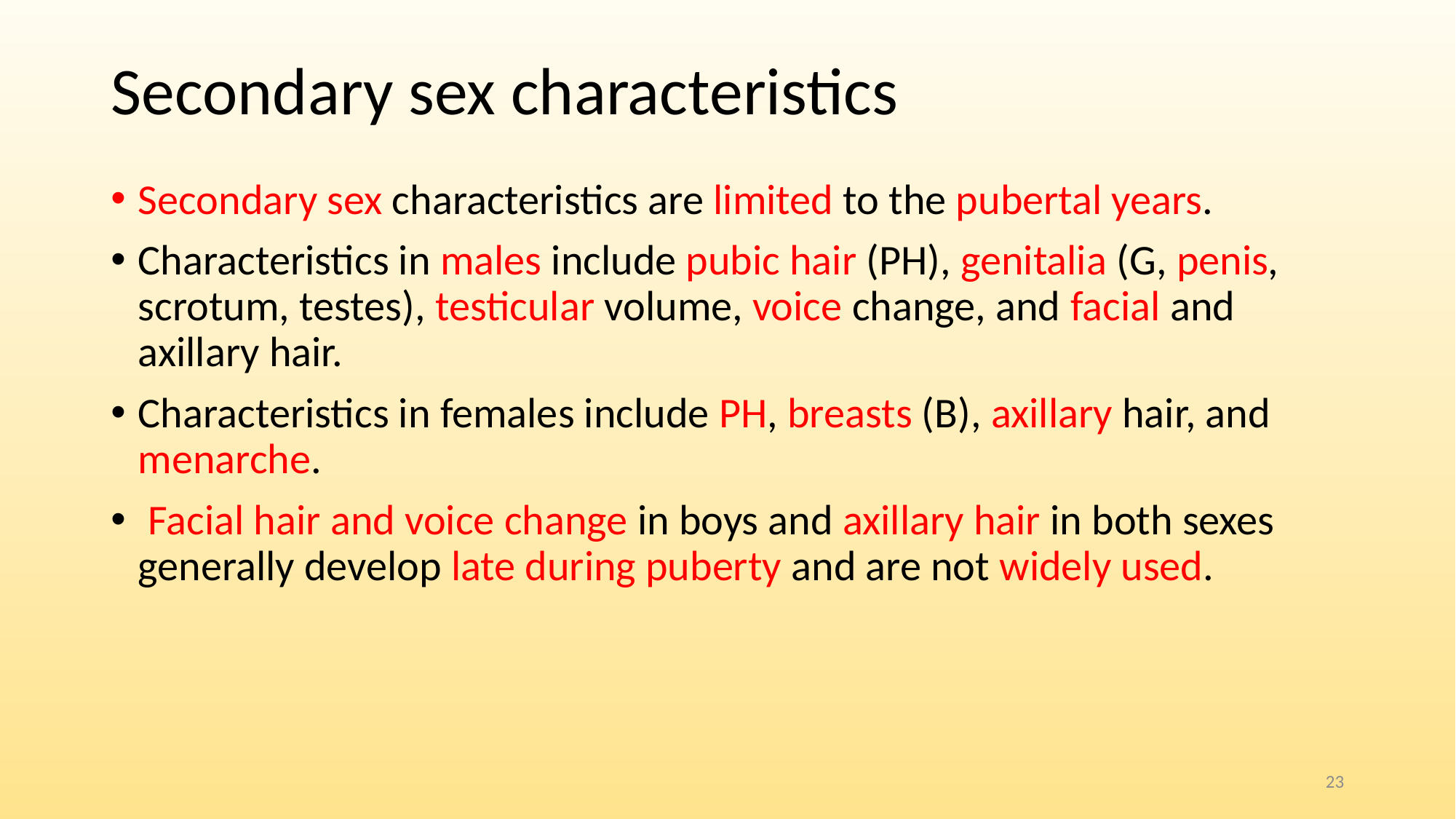

# Secondary sex characteristics
Secondary sex characteristics are limited to the pubertal years.
Characteristics in males include pubic hair (PH), genitalia (G, penis, scrotum, testes), testicular volume, voice change, and facial and axillary hair.
Characteristics in females include PH, breasts (B), axillary hair, and menarche.
 Facial hair and voice change in boys and axillary hair in both sexes generally develop late during puberty and are not widely used.

23